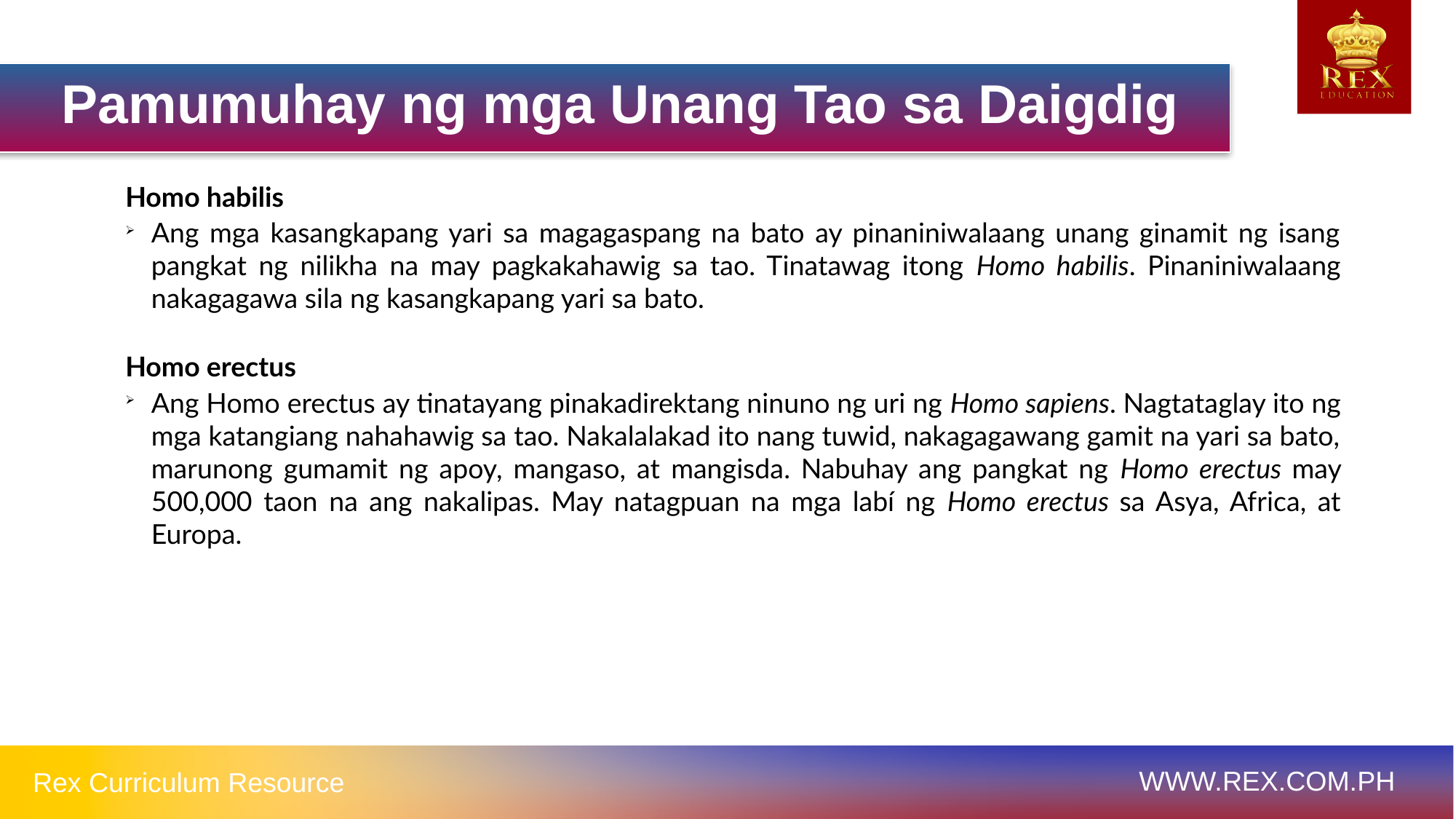

Pamumuhay ng mga Unang Tao sa Daigdig
Homo habilis
Ang mga kasangkapang yari sa magagaspang na bato ay pinaniniwalaang unang ginamit ng isang pangkat ng nilikha na may pagkakahawig sa tao. Tinatawag itong Homo habilis. Pinaniniwalaang nakagagawa sila ng kasangkapang yari sa bato.

Homo erectus
Ang Homo erectus ay tinatayang pinakadirektang ninuno ng uri ng Homo sapiens. Nagtataglay ito ng mga katangiang nahahawig sa tao. Nakalalakad ito nang tuwid, nakagagawang gamit na yari sa bato, marunong gumamit ng apoy, mangaso, at mangisda. Nabuhay ang pangkat ng Homo erectus may 500,000 taon na ang nakalipas. May natagpuan na mga labí ng Homo erectus sa Asya, Africa, at Europa.